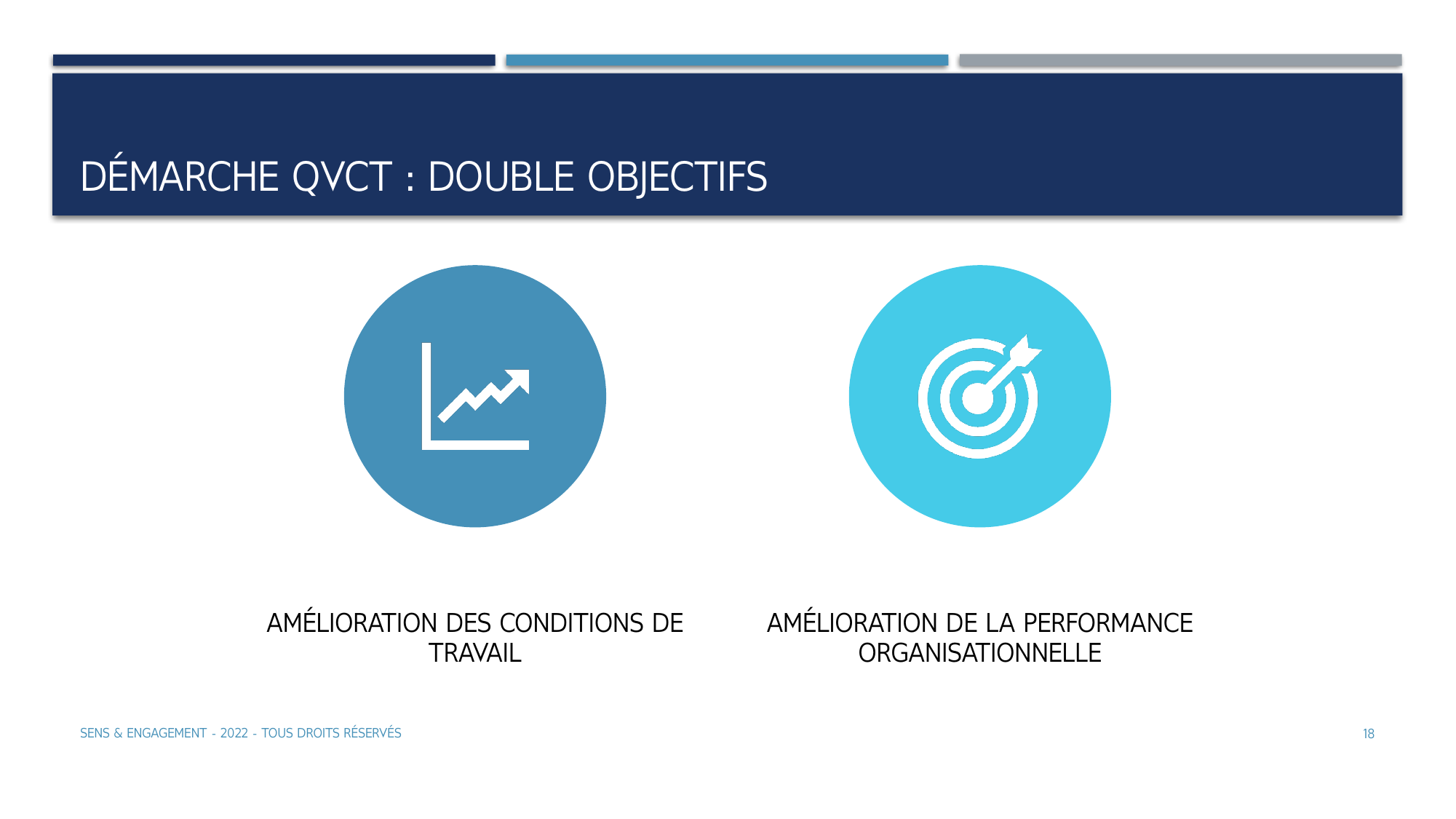

# Démarche QVCT : double objectifs
amélioration des conditions de travail
amélioration de la performance organisationnelle
Sens & Engagement - 2022 - Tous droits réservés
18